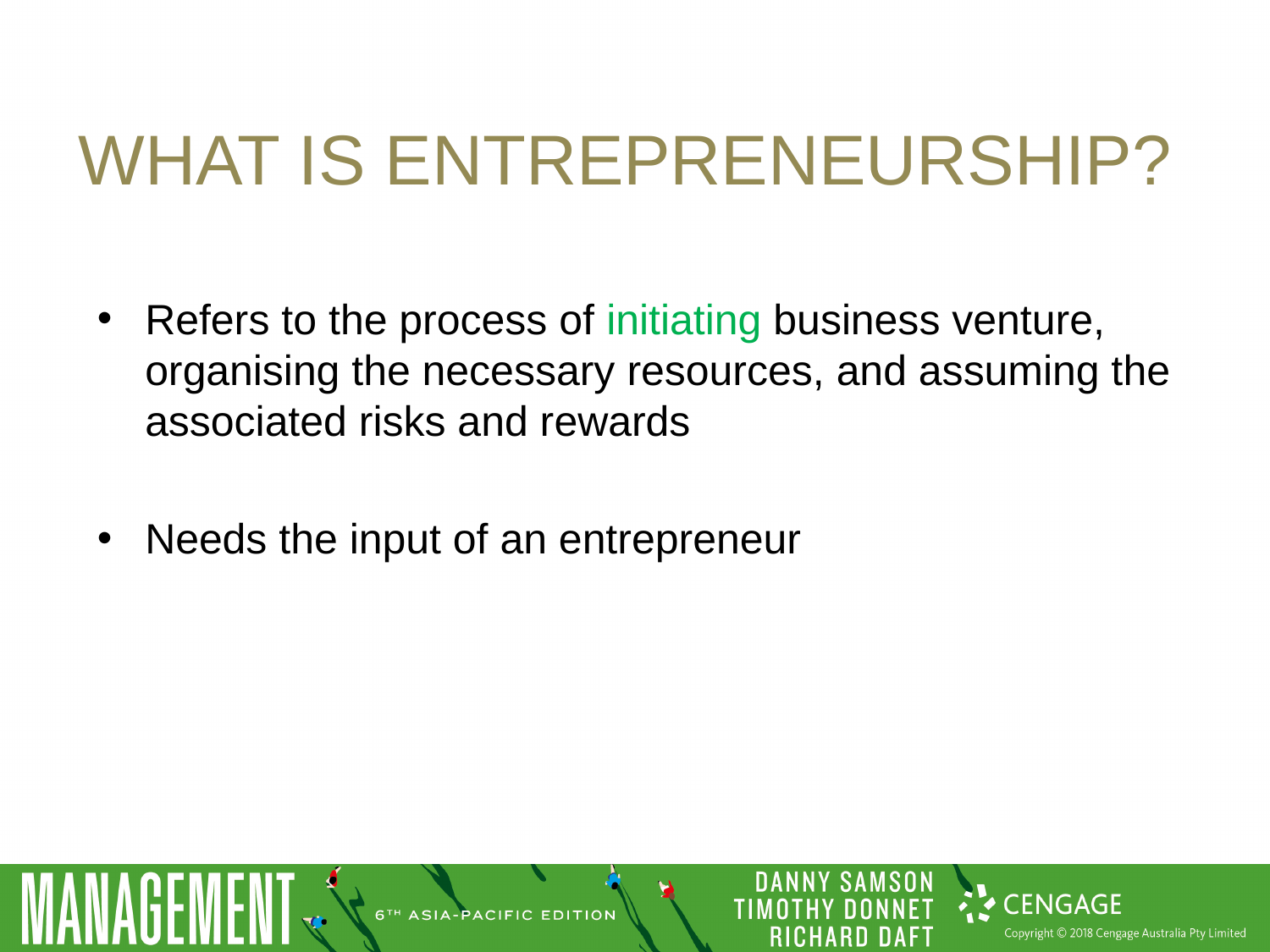

# WHAT IS Entrepreneurship?
Refers to the process of initiating business venture, organising the necessary resources, and assuming the associated risks and rewards

Needs the input of an entrepreneur